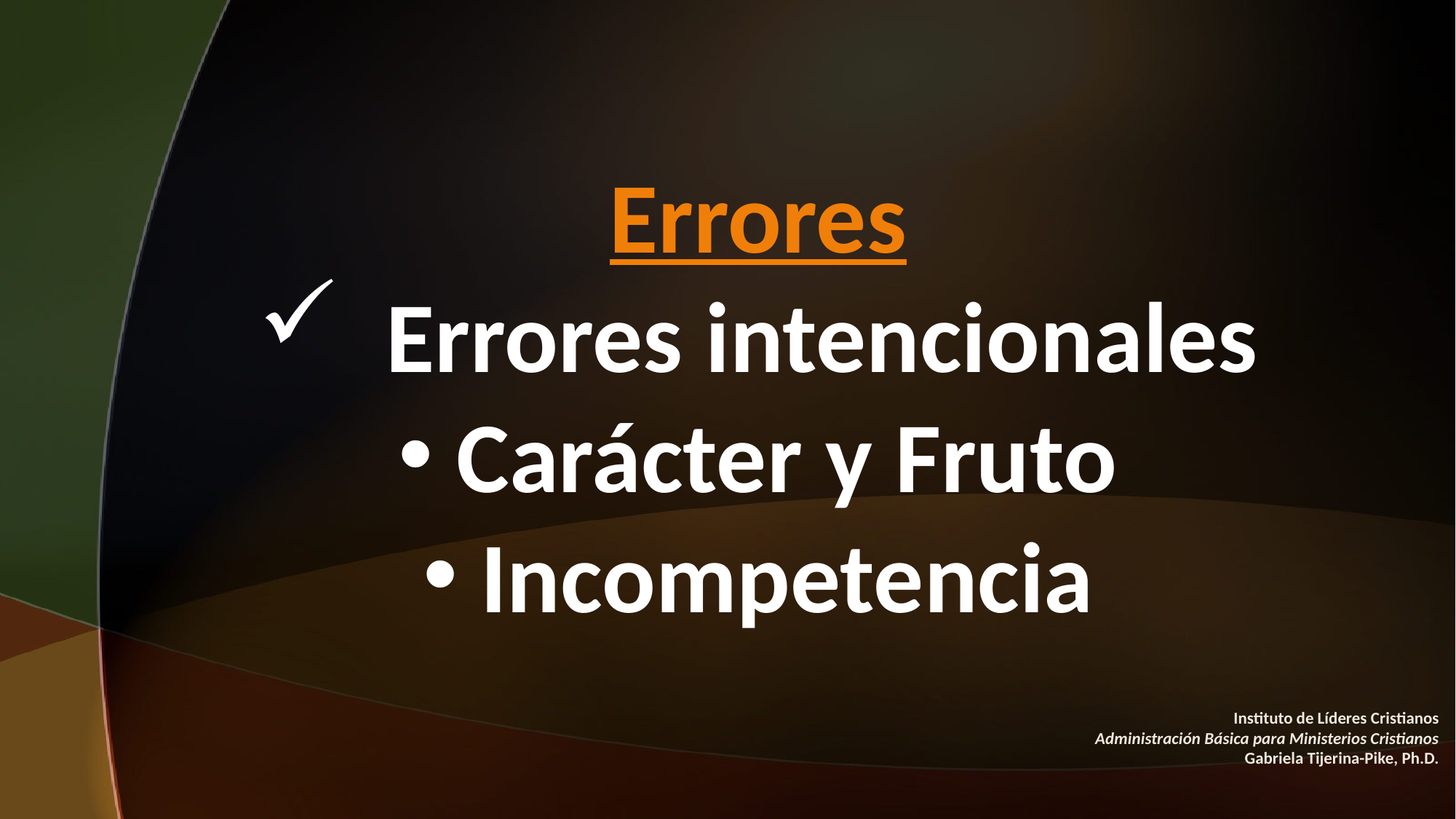

Errores
  Errores intencionales
 Carácter y Fruto
 Incompetencia
Instituto de Líderes Cristianos
Administración Básica para Ministerios Cristianos
Gabriela Tijerina-Pike, Ph.D.